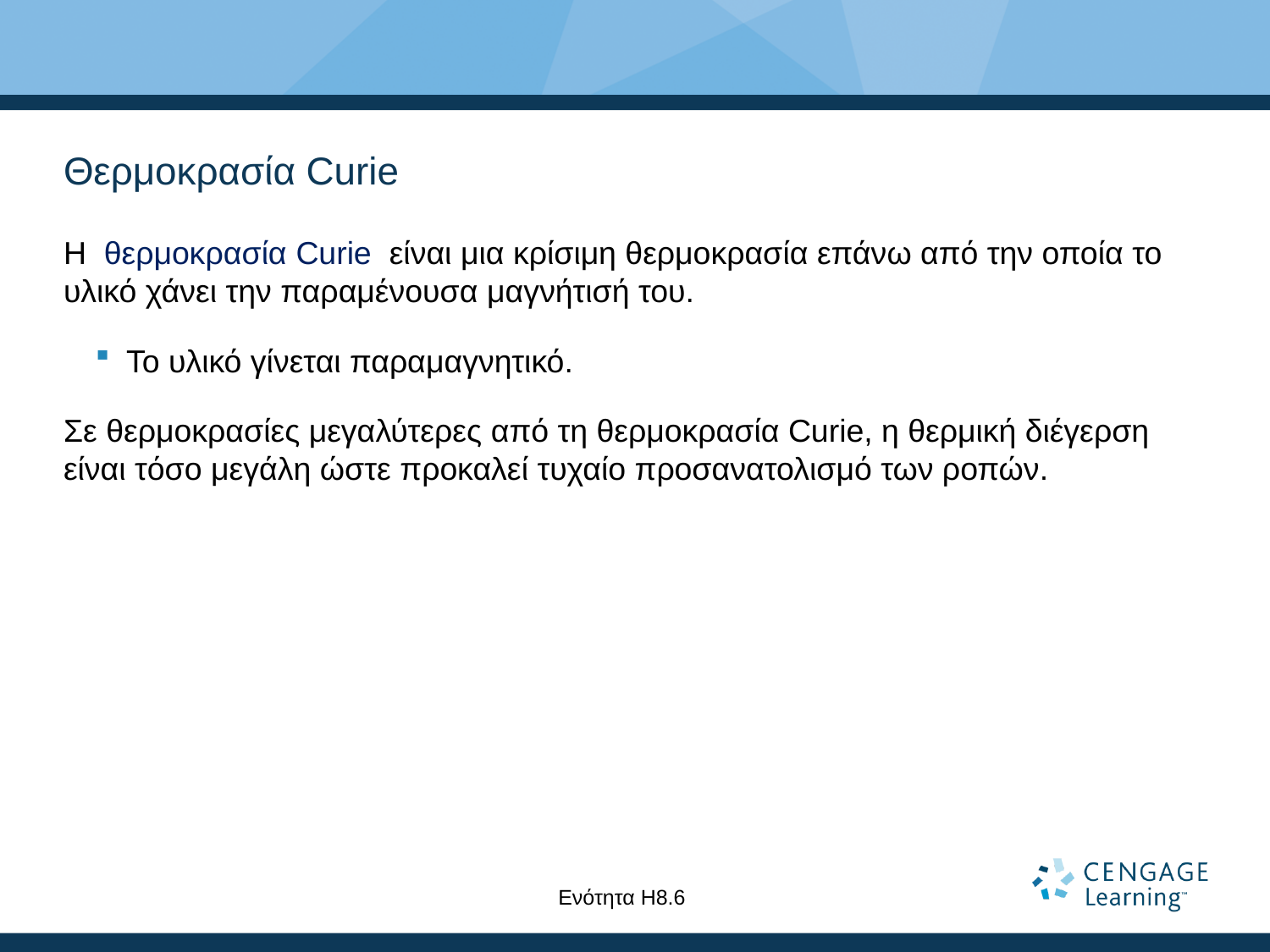

# Θερμοκρασία Curie
Η  θερμοκρασία Curie  είναι μια κρίσιμη θερμοκρασία επάνω από την οποία το υλικό χάνει την παραμένουσα μαγνήτισή του.
Το υλικό γίνεται παραμαγνητικό.
Σε θερμοκρασίες μεγαλύτερες από τη θερμοκρασία Curie, η θερμική διέγερση είναι τόσο μεγάλη ώστε προκαλεί τυχαίο προσανατολισμό των ροπών.
Ενότητα Η8.6